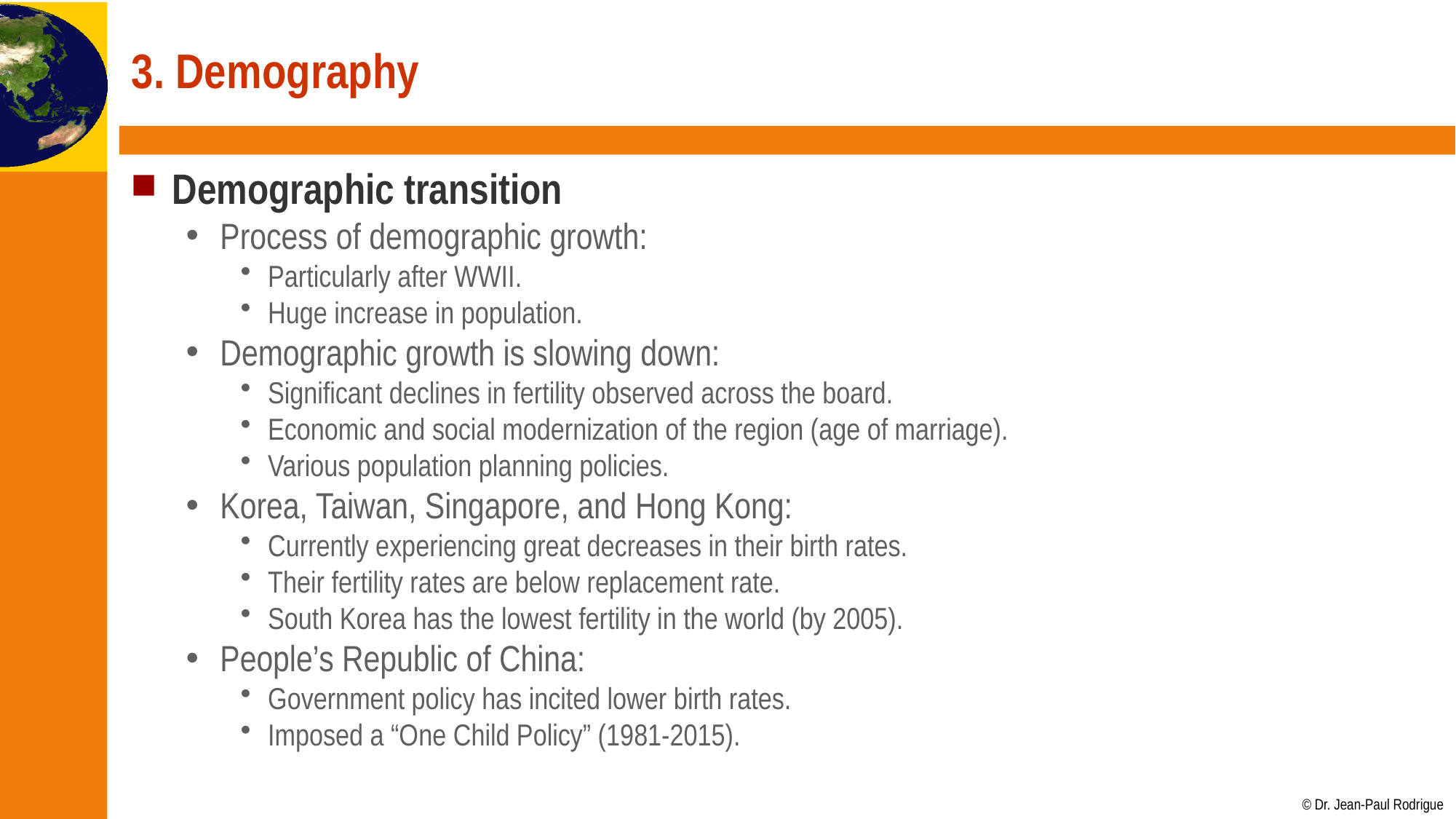

# 3. Demography
Demographic transition
Process of demographic growth:
Particularly after WWII.
Huge increase in population.
Demographic growth is slowing down:
Significant declines in fertility observed across the board.
Economic and social modernization of the region (age of marriage).
Various population planning policies.
Korea, Taiwan, Singapore, and Hong Kong:
Currently experiencing great decreases in their birth rates.
Their fertility rates are below replacement rate.
South Korea has the lowest fertility in the world (by 2005).
People’s Republic of China:
Government policy has incited lower birth rates.
Imposed a “One Child Policy” (1981-2015).